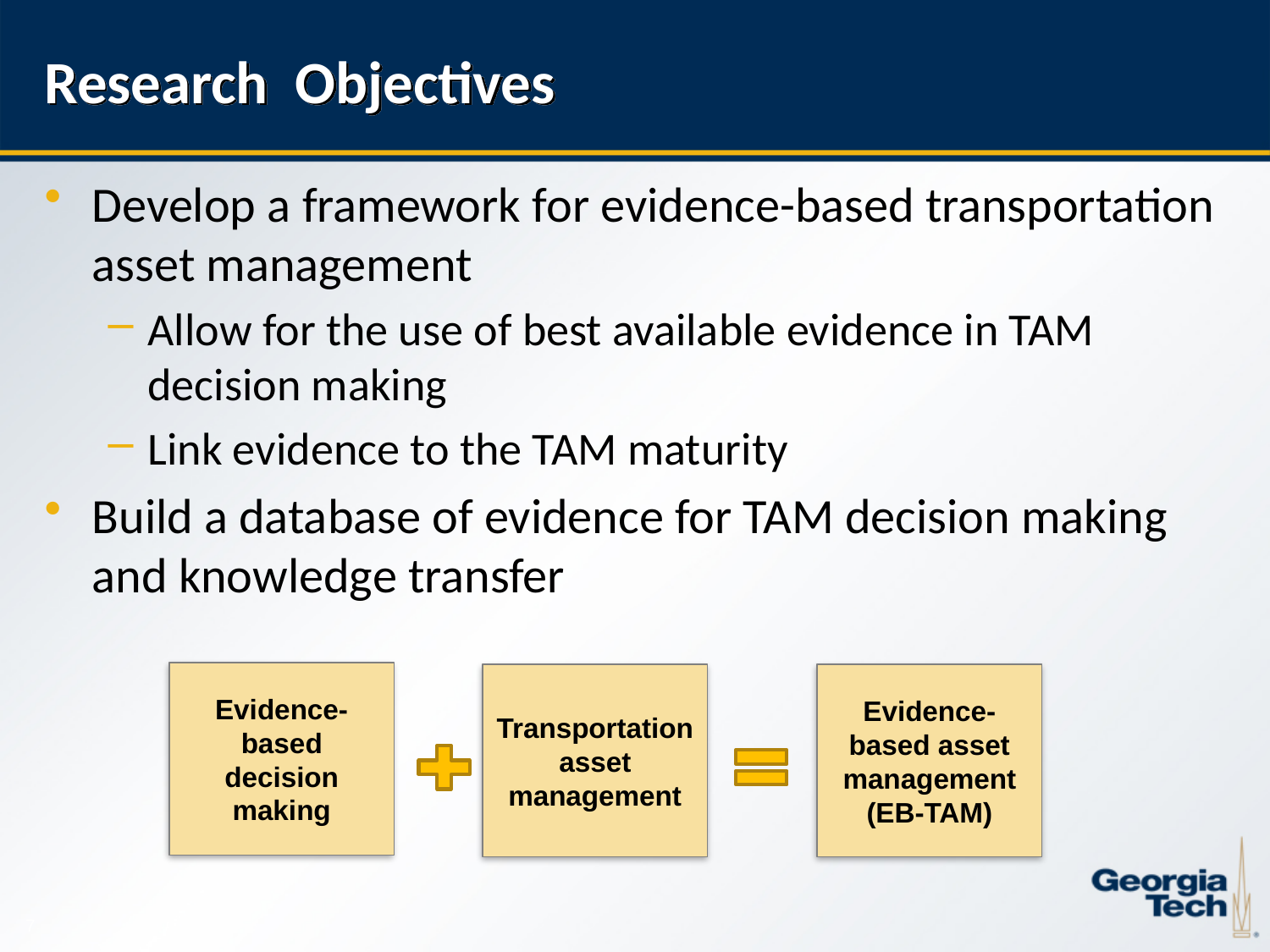

# Research  Objectives
Develop a framework for evidence-based transportation asset management
Allow for the use of best available evidence in TAM decision making
Link evidence to the TAM maturity
Build a database of evidence for TAM decision making and knowledge transfer
Evidence-based
decision making
Transportation asset management
Evidence-based asset management (EB-TAM)